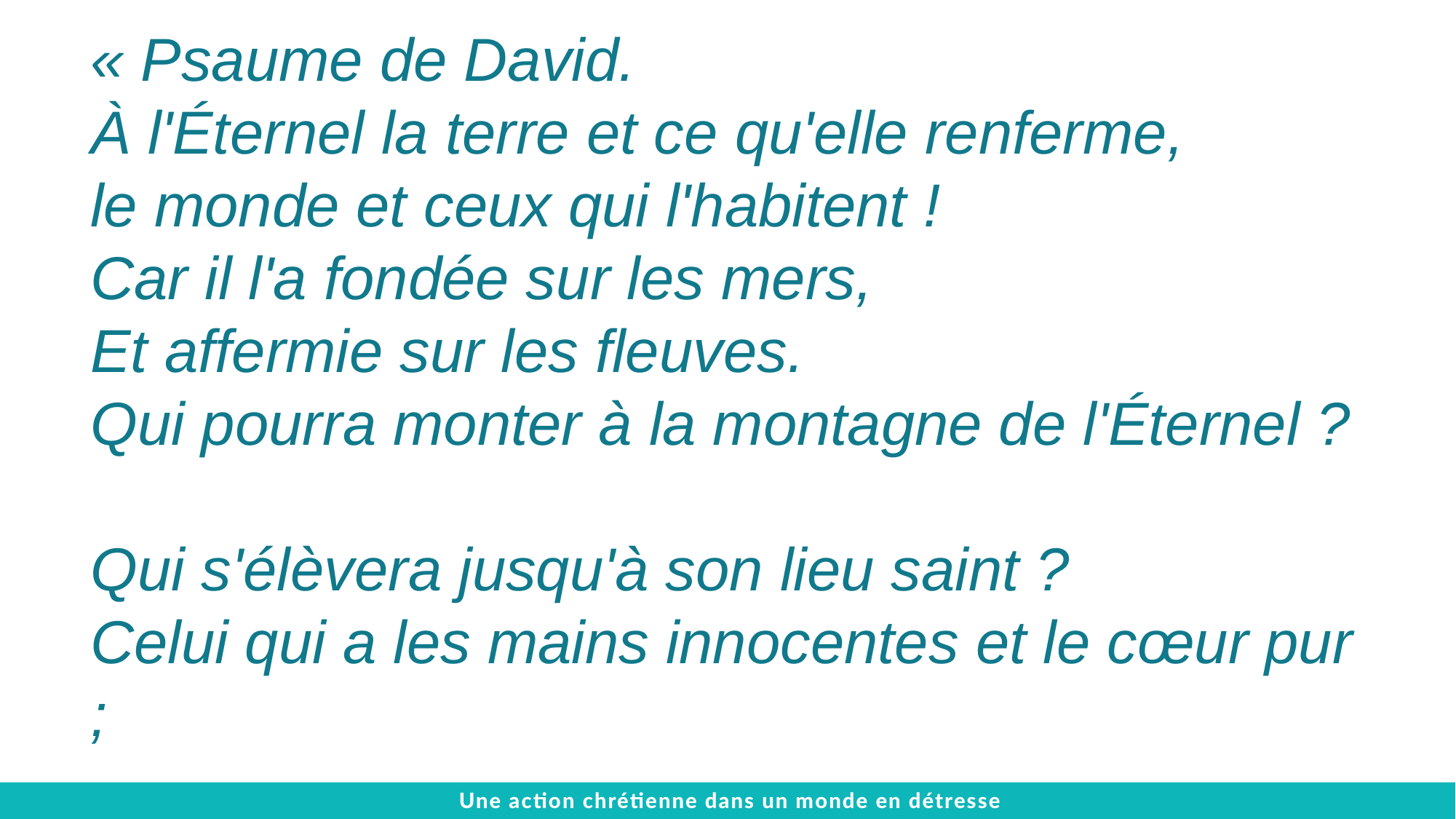

« Psaume de David.
À l'Éternel la terre et ce qu'elle renferme,
le monde et ceux qui l'habitent !
Car il l'a fondée sur les mers,
Et affermie sur les fleuves.
Qui pourra monter à la montagne de l'Éternel ?
Qui s'élèvera jusqu'à son lieu saint ?
Celui qui a les mains innocentes et le cœur pur ;
 © 2021 The Chalmers Center
Une action chrétienne dans un monde en détresse

 © 2021 The Chalmers Center